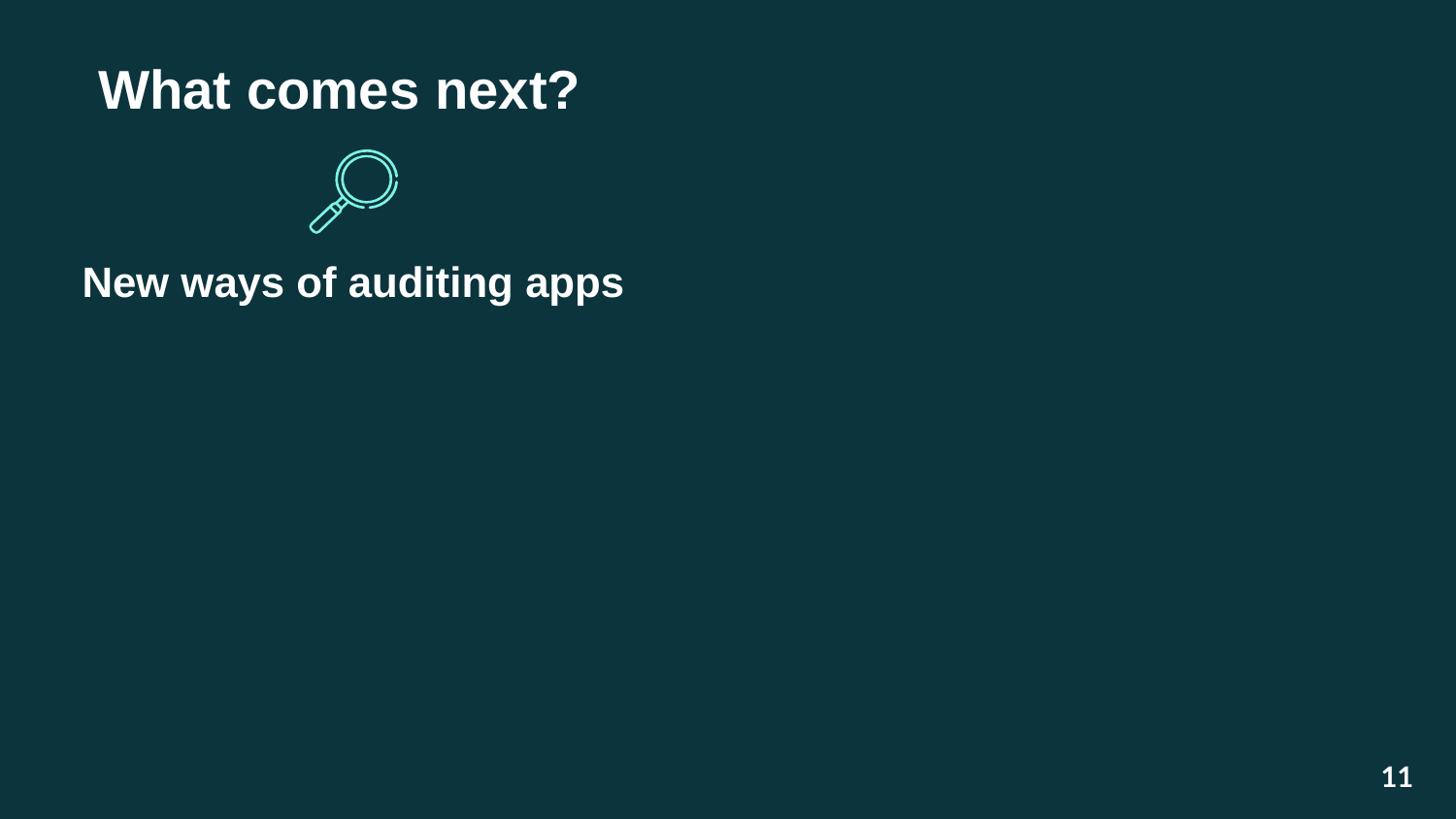

# What comes next?

New ways of auditing apps
11